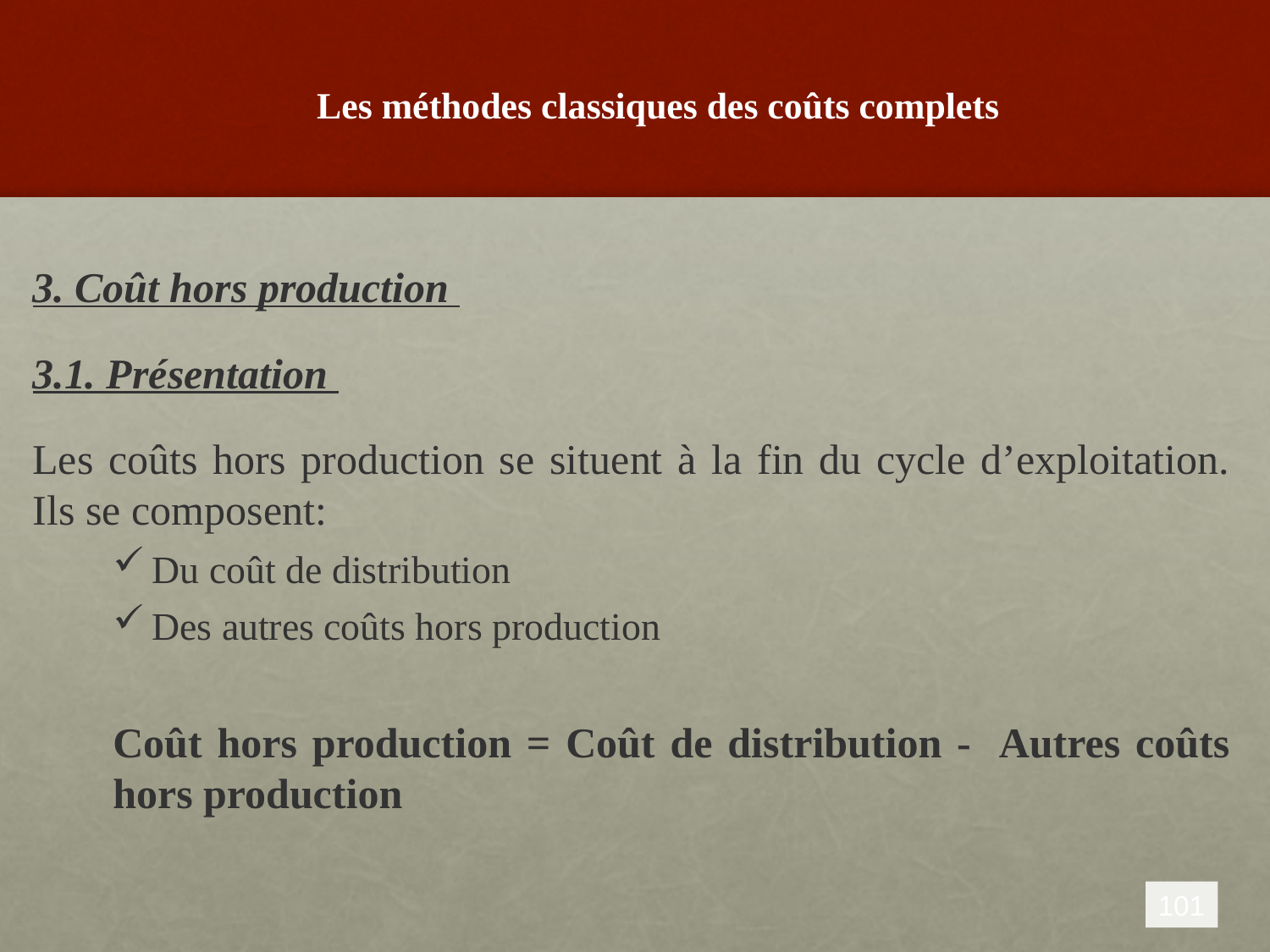

# Les méthodes classiques des coûts complets
3. Coût hors production
3.1. Présentation
Les coûts hors production se situent à la fin du cycle d’exploitation. Ils se composent:
Du coût de distribution
Des autres coûts hors production

Coût hors production = Coût de distribution -  Autres coûts hors production
101